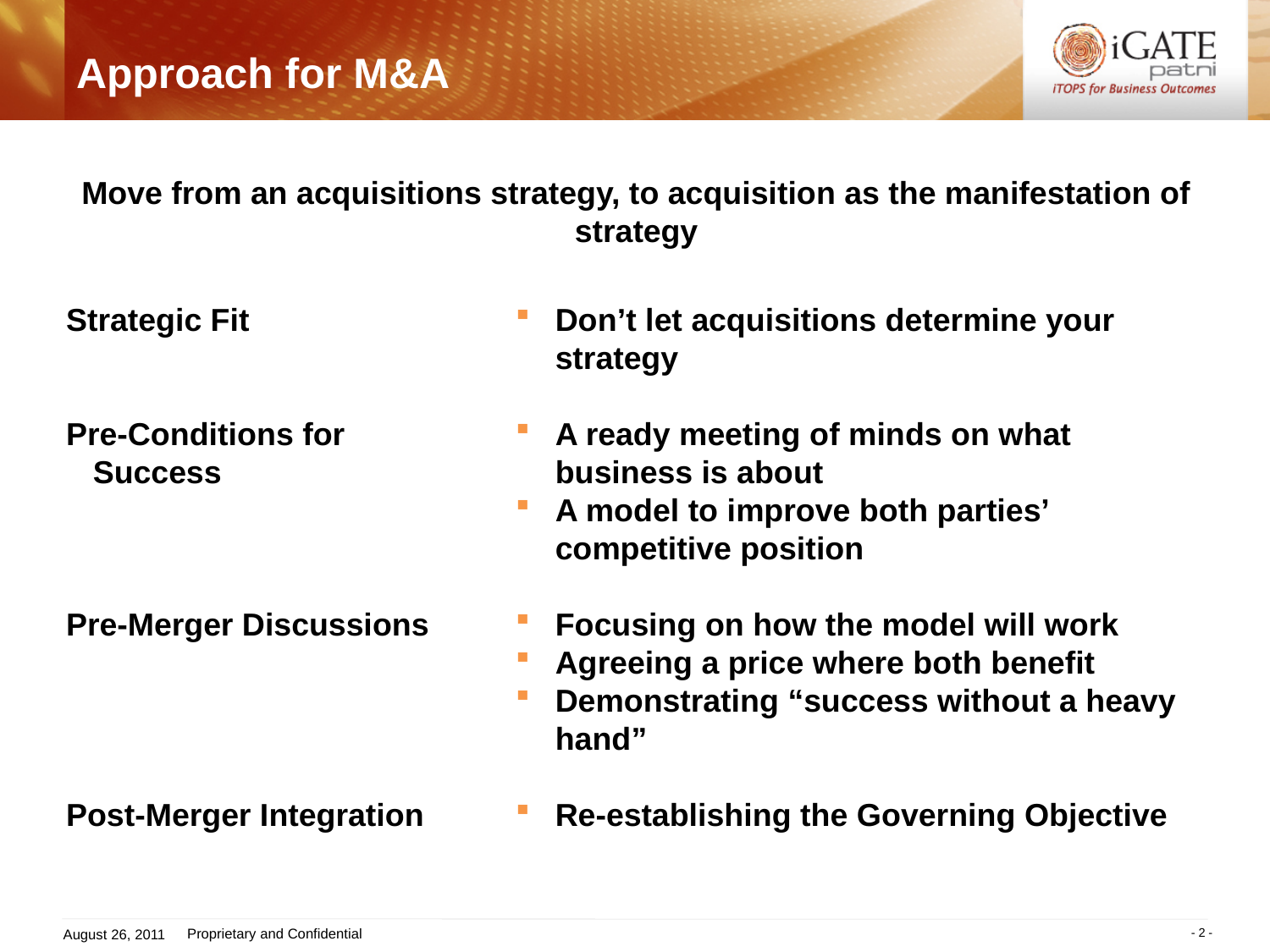

# Approach for M&A
Move from an acquisitions strategy, to acquisition as the manifestation of strategy
Strategic Fit

Pre-Conditions for Success

Pre-Merger Discussions

Post-Merger Integration
Don’t let acquisitions determine your strategy

A ready meeting of minds on what business is about
A model to improve both parties’ competitive position

Focusing on how the model will work
Agreeing a price where both benefit
Demonstrating “success without a heavy hand”

Re-establishing the Governing Objective